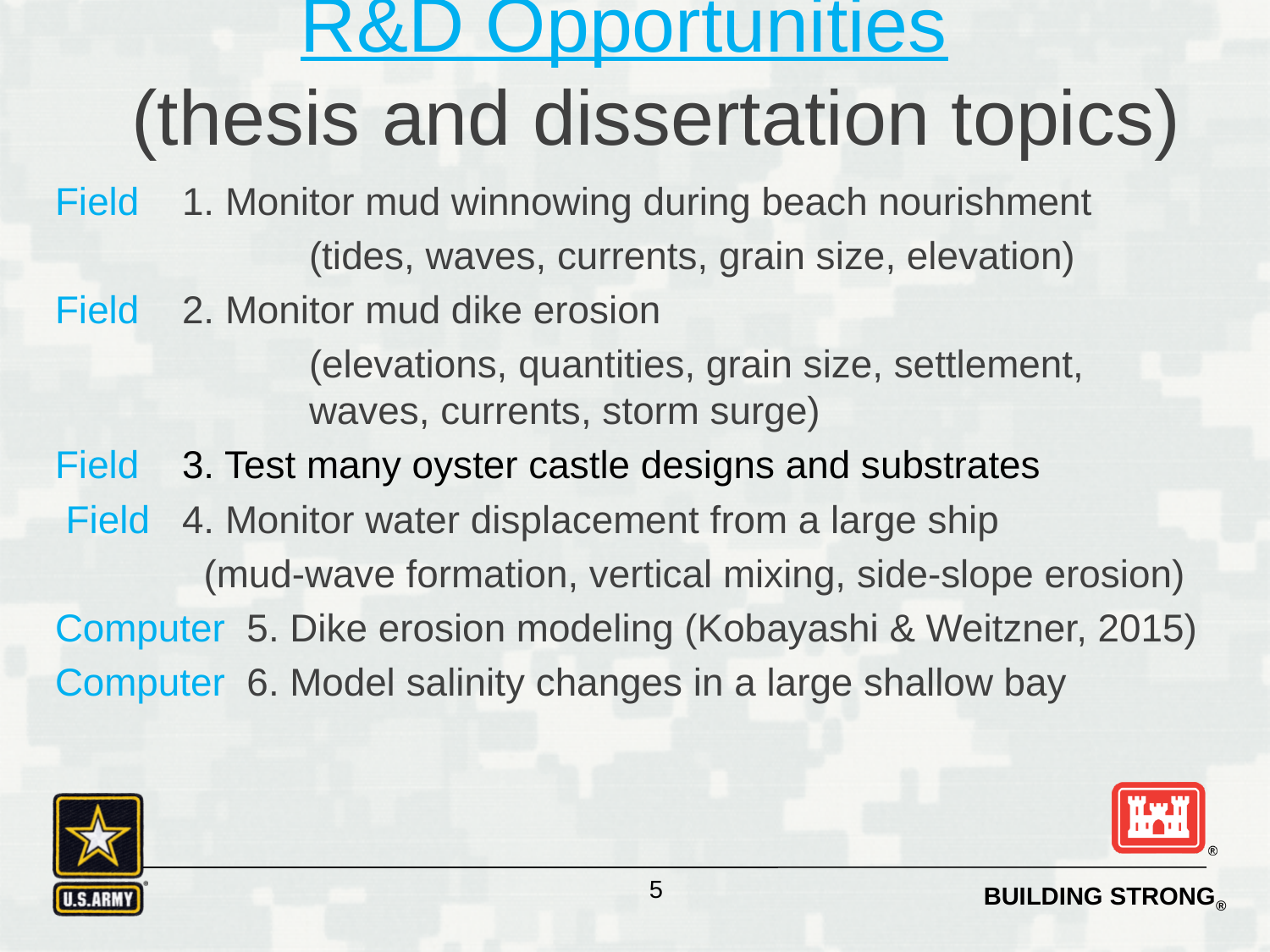

# R&D Opportunities (thesis and dissertation topics)
Field	1. Monitor mud winnowing during beach nourishment
		(tides, waves, currents, grain size, elevation)
Field	2. Monitor mud dike erosion
	      	(elevations, quantities, grain size, settlement,        		      	waves, currents, storm surge)
Field	3. Test many oyster castle designs and substrates
 Field	4. Monitor water displacement from a large ship
	  (mud-wave formation, vertical mixing, side-slope erosion)
Computer  5. Dike erosion modeling (Kobayashi & Weitzner, 2015)
Computer  6. Model salinity changes in a large shallow bay

5